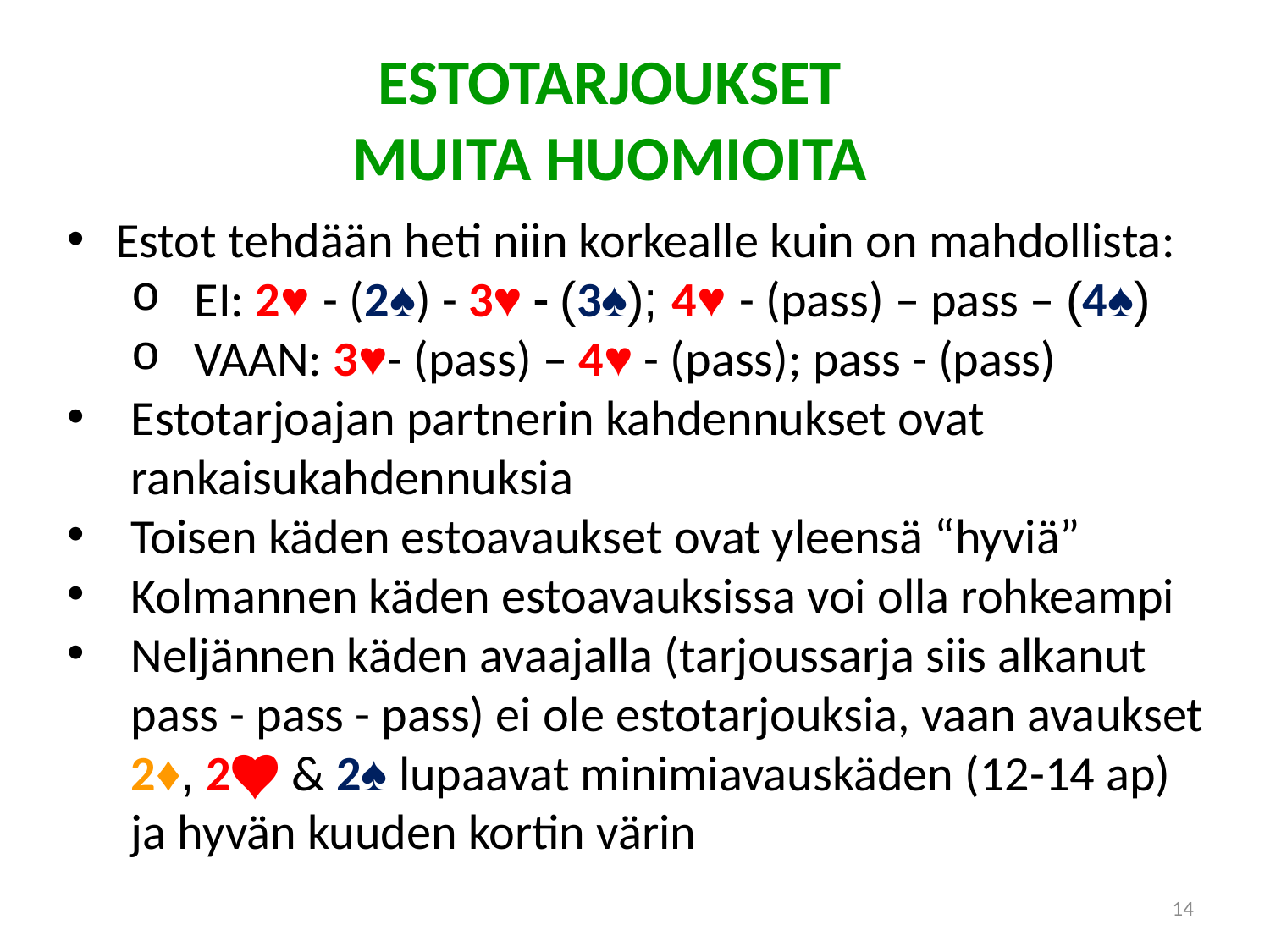

ESTOTARJOUKSET
MUITA HUOMIOITA
Estot tehdään heti niin korkealle kuin on mahdollista:
EI: 2♥ - (2♠) - 3♥ - (3♠); 4♥ - (pass) – pass – (4♠)
VAAN: 3♥- (pass) – 4♥ - (pass); pass - (pass)
Estotarjoajan partnerin kahdennukset ovat rankaisukahdennuksia
Toisen käden estoavaukset ovat yleensä “hyviä”
Kolmannen käden estoavauksissa voi olla rohkeampi
Neljännen käden avaajalla (tarjoussarja siis alkanut pass - pass - pass) ei ole estotarjouksia, vaan avaukset 2♦, 2♥ & 2♠ lupaavat minimiavauskäden (12-14 ap) ja hyvän kuuden kortin värin
14